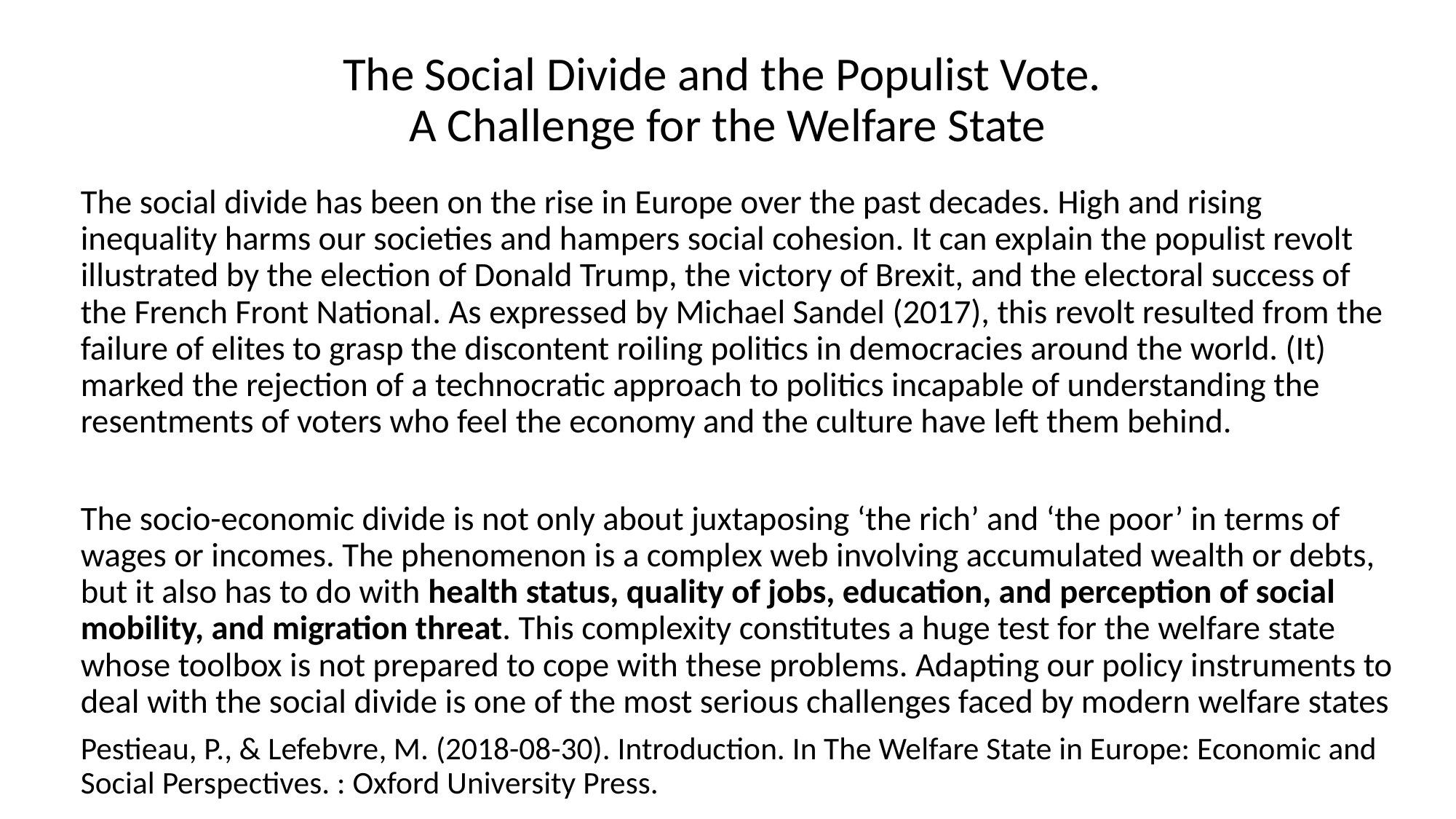

# The Social Divide and the Populist Vote. A Challenge for the Welfare State
The social divide has been on the rise in Europe over the past decades. High and rising inequality harms our societies and hampers social cohesion. It can explain the populist revolt illustrated by the election of Donald Trump, the victory of Brexit, and the electoral success of the French Front National. As expressed by Michael Sandel (2017), this revolt resulted from the failure of elites to grasp the discontent roiling politics in democracies around the world. (It) marked the rejection of a technocratic approach to politics incapable of understanding the resentments of voters who feel the economy and the culture have left them behind.

The socio-economic divide is not only about juxtaposing ‘the rich’ and ‘the poor’ in terms of wages or incomes. The phenomenon is a complex web involving accumulated wealth or debts, but it also has to do with health status, quality of jobs, education, and perception of social mobility, and migration threat. This complexity constitutes a huge test for the welfare state whose toolbox is not prepared to cope with these problems. Adapting our policy instruments to deal with the social divide is one of the most serious challenges faced by modern welfare states
Pestieau, P., & Lefebvre, M. (2018-08-30). Introduction. In The Welfare State in Europe: Economic and Social Perspectives. : Oxford University Press.